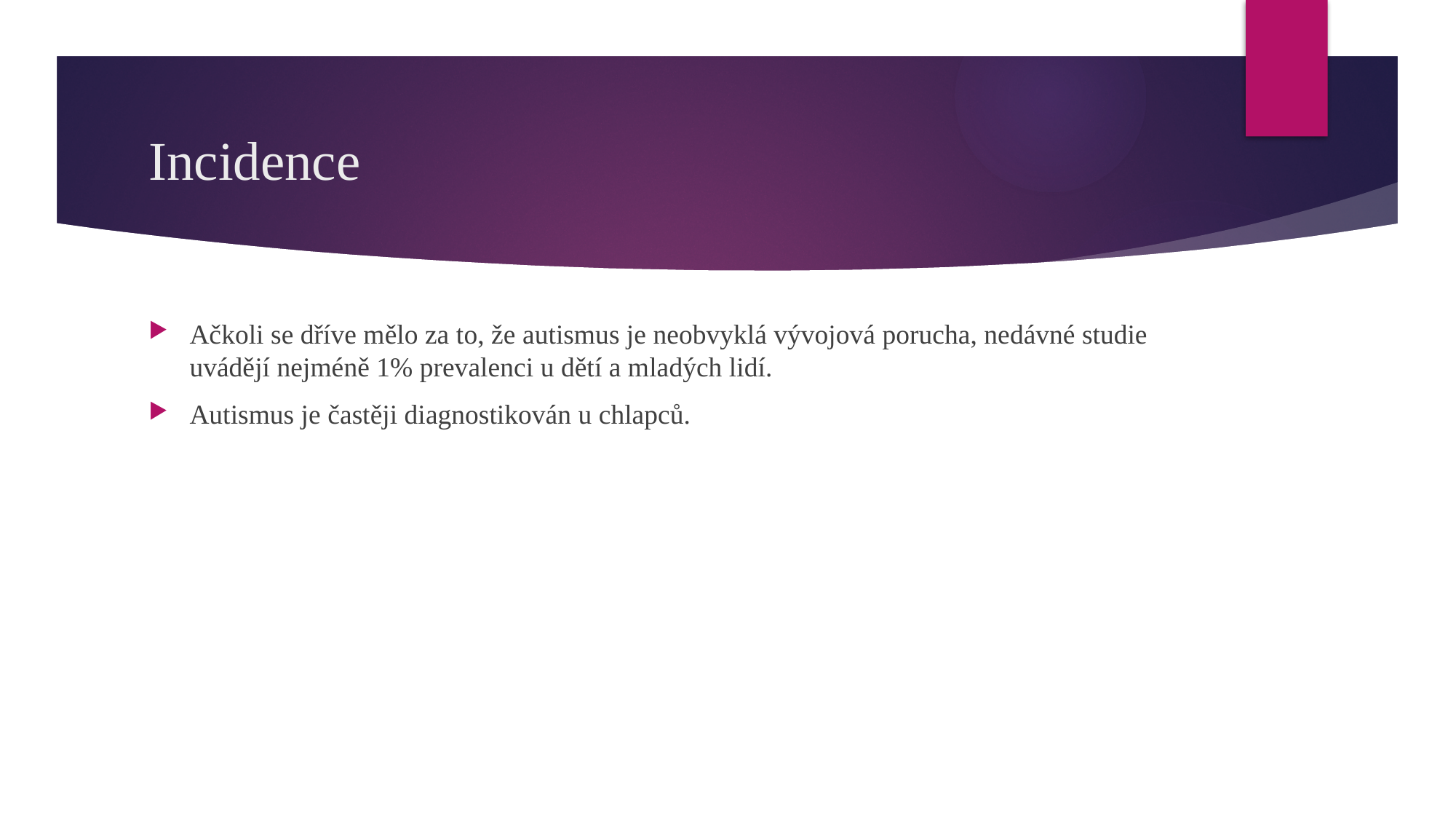

# Incidence
Ačkoli se dříve mělo za to, že autismus je neobvyklá vývojová porucha, nedávné studie uvádějí nejméně 1% prevalenci u dětí a mladých lidí.
Autismus je častěji diagnostikován u chlapců.